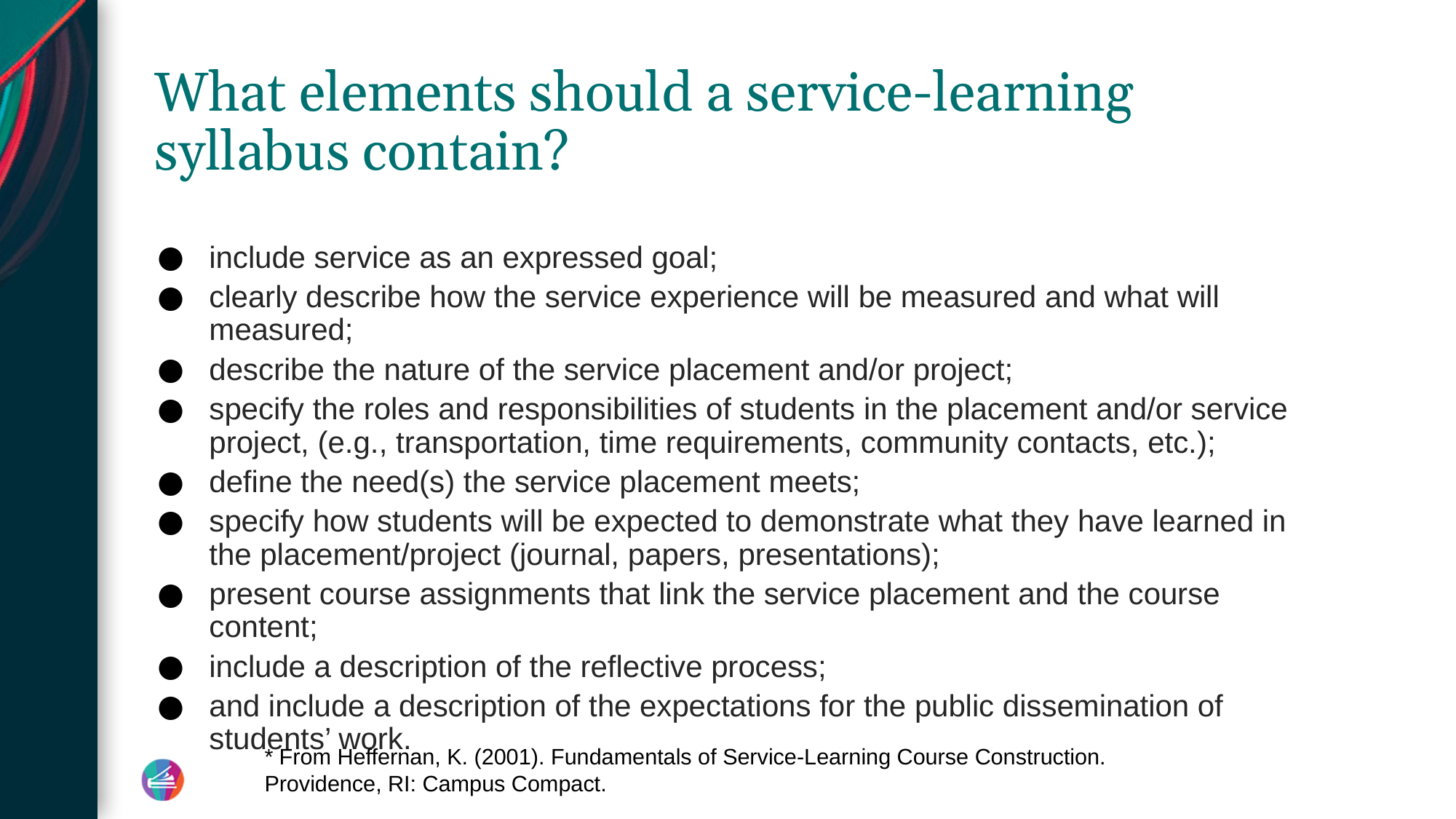

# What elements should a service-learning syllabus contain?

include service as an expressed goal;
clearly describe how the service experience will be measured and what will measured;
describe the nature of the service placement and/or project;
specify the roles and responsibilities of students in the placement and/or service project, (e.g., transportation, time requirements, community contacts, etc.);
define the need(s) the service placement meets;
specify how students will be expected to demonstrate what they have learned in the placement/project (journal, papers, presentations);
present course assignments that link the service placement and the course content;
include a description of the reflective process;
and include a description of the expectations for the public dissemination of students’ work.
* From Heffernan, K. (2001). Fundamentals of Service-Learning Course Construction. Providence, RI: Campus Compact.